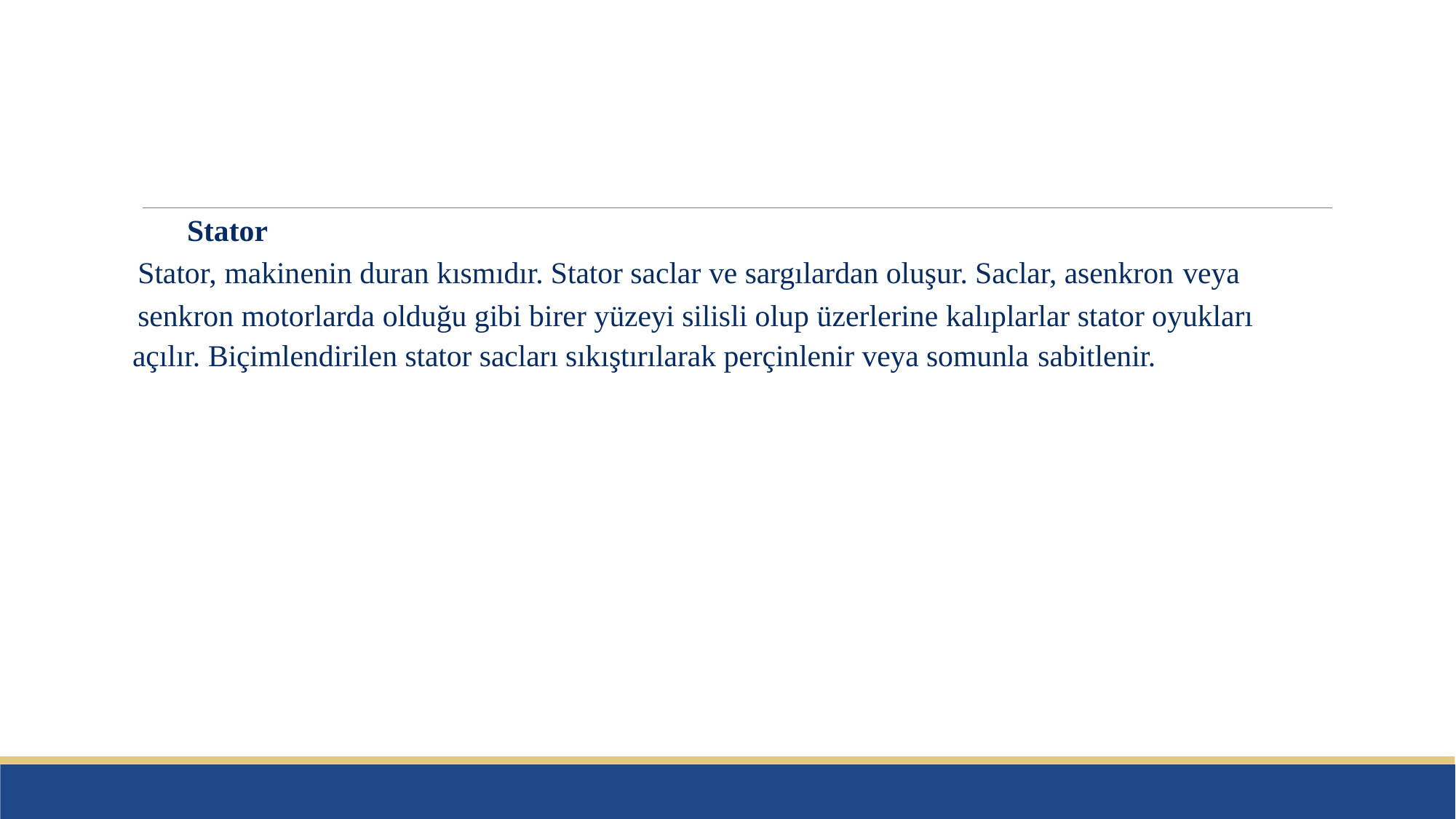

#
Stator
Stator, makinenin duran kısmıdır. Stator saclar ve sargılardan oluşur. Saclar, asenkron veya
senkron motorlarda olduğu gibi birer yüzeyi silisli olup üzerlerine kalıplarlar stator oyukları  açılır. Biçimlendirilen stator sacları sıkıştırılarak perçinlenir veya somunla sabitlenir.